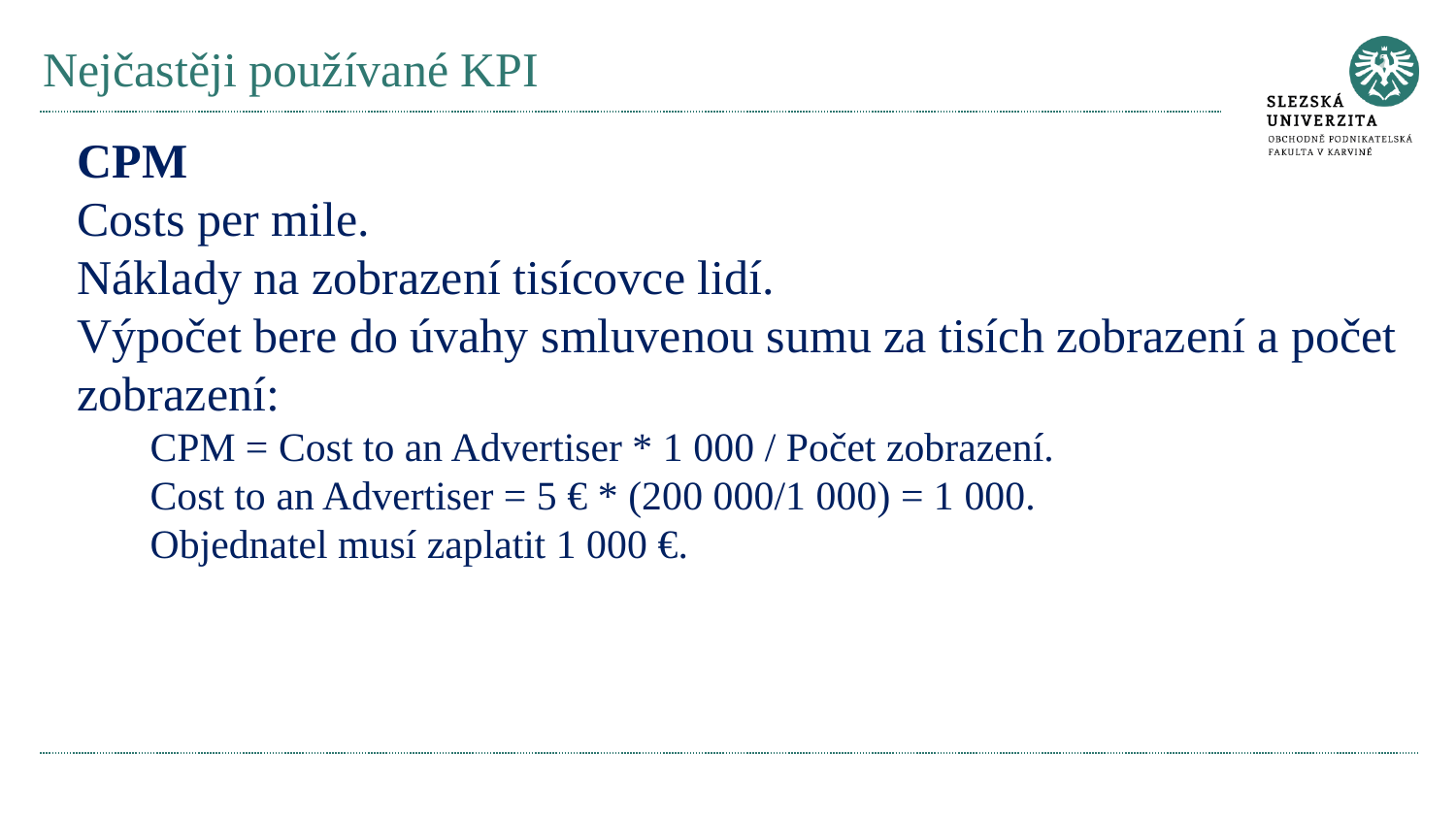

# Nejčastěji používané KPI
CPM
Costs per mile.
Náklady na zobrazení tisícovce lidí.
Výpočet bere do úvahy smluvenou sumu za tisích zobrazení a počet zobrazení:
CPM = Cost to an Advertiser * 1 000 / Počet zobrazení.
Cost to an Advertiser = 5 € * (200 000/1 000) = 1 000.
Objednatel musí zaplatit 1 000 €.